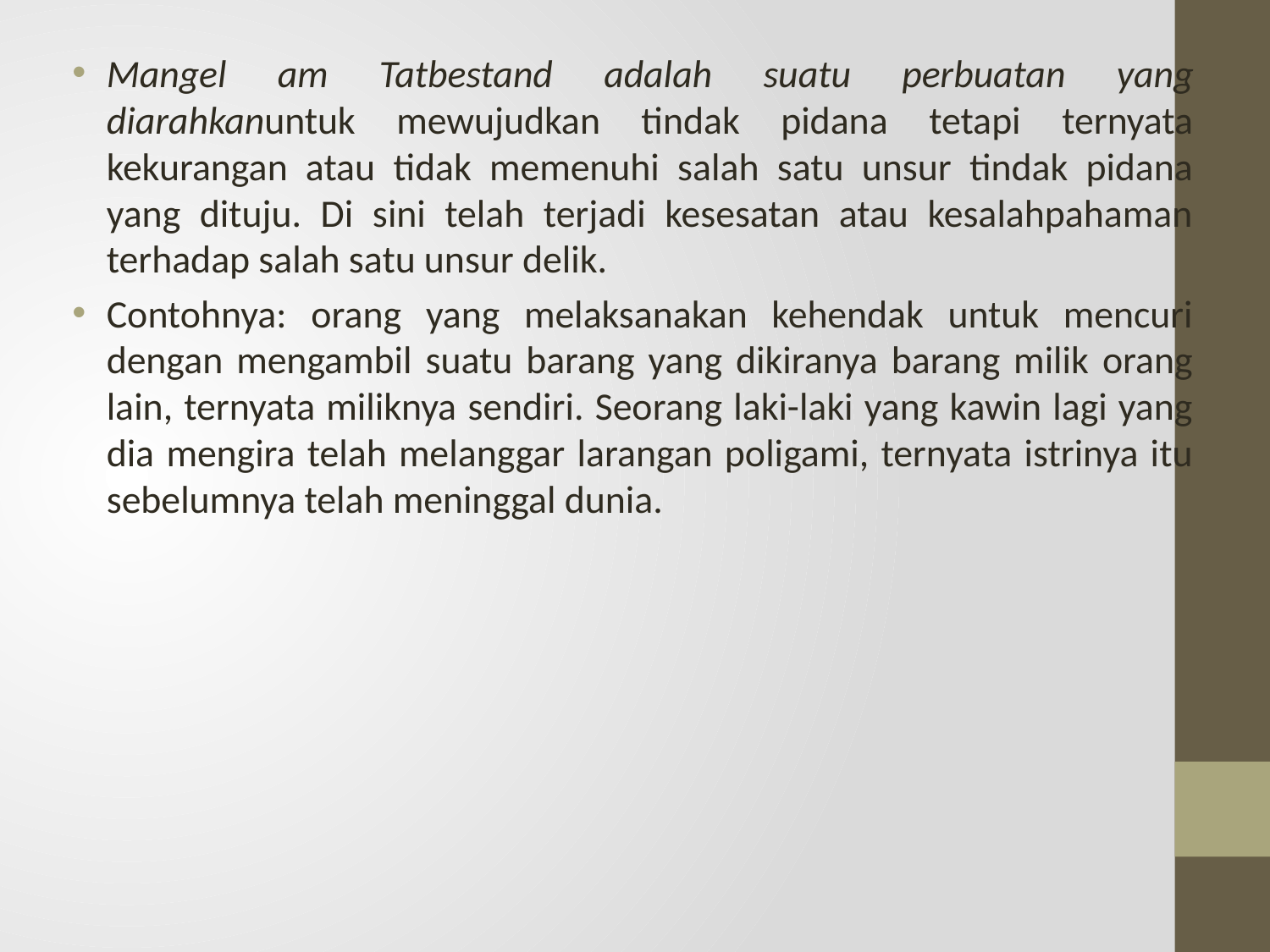

Mangel am Tatbestand adalah suatu perbuatan yang diarahkanuntuk mewujudkan tindak pidana tetapi ternyata kekurangan atau tidak memenuhi salah satu unsur tindak pidana yang dituju. Di sini telah terjadi kesesatan atau kesalahpahaman terhadap salah satu unsur delik.
Contohnya: orang yang melaksanakan kehendak untuk mencuri dengan mengambil suatu barang yang dikiranya barang milik orang lain, ternyata miliknya sendiri. Seorang laki-laki yang kawin lagi yang dia mengira telah melanggar larangan poligami, ternyata istrinya itu sebelumnya telah meninggal dunia.